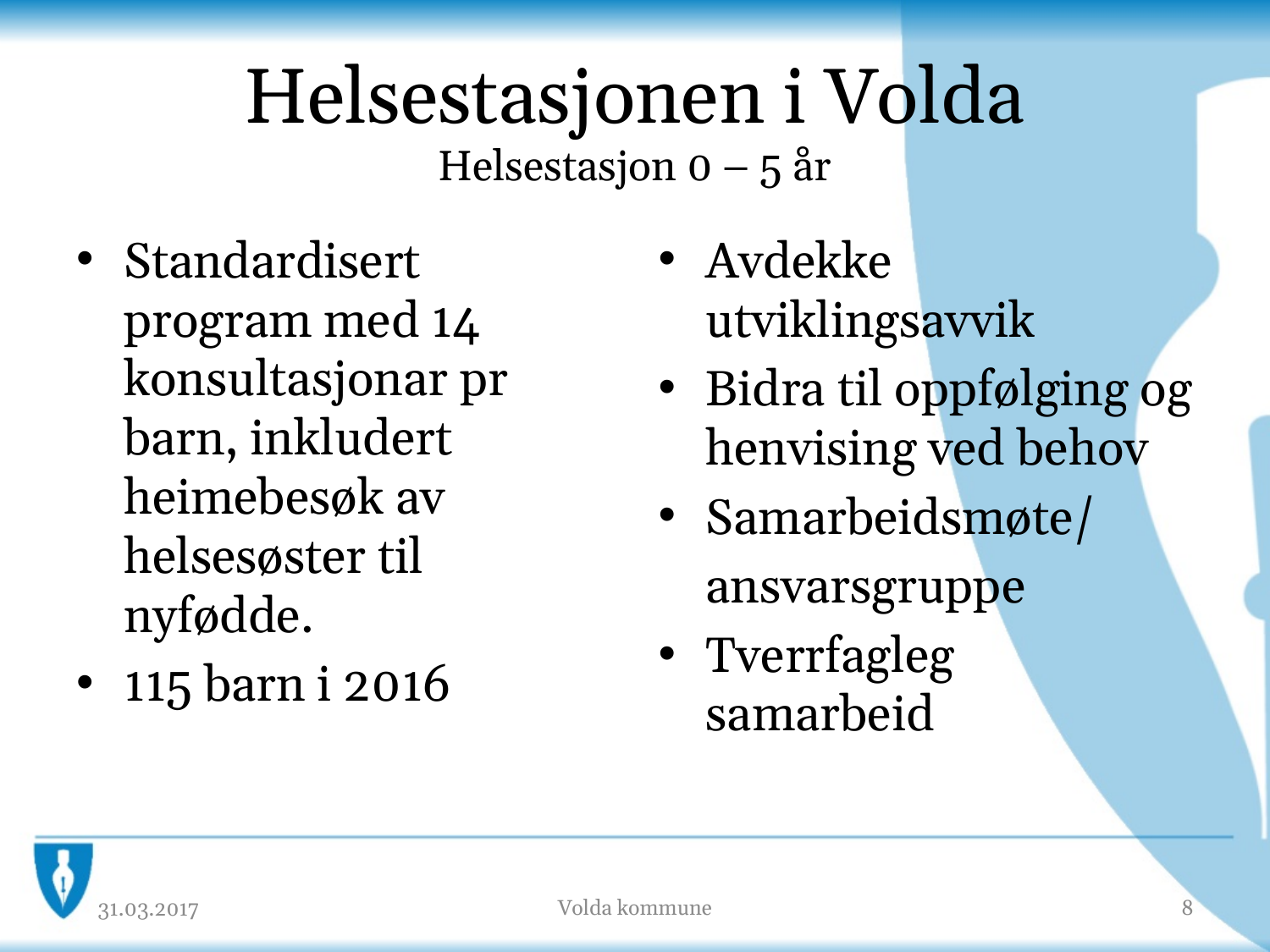

# Helsestasjonen i Volda Helsestasjon 0 – 5 år
Standardisert program med 14 konsultasjonar pr barn, inkludert heimebesøk av helsesøster til nyfødde.
115 barn i 2016

Avdekke utviklingsavvik
Bidra til oppfølging og henvising ved behov
Samarbeidsmøte/
    ansvarsgruppe
Tverrfagleg samarbeid

31.03.2017
Volda kommune
8